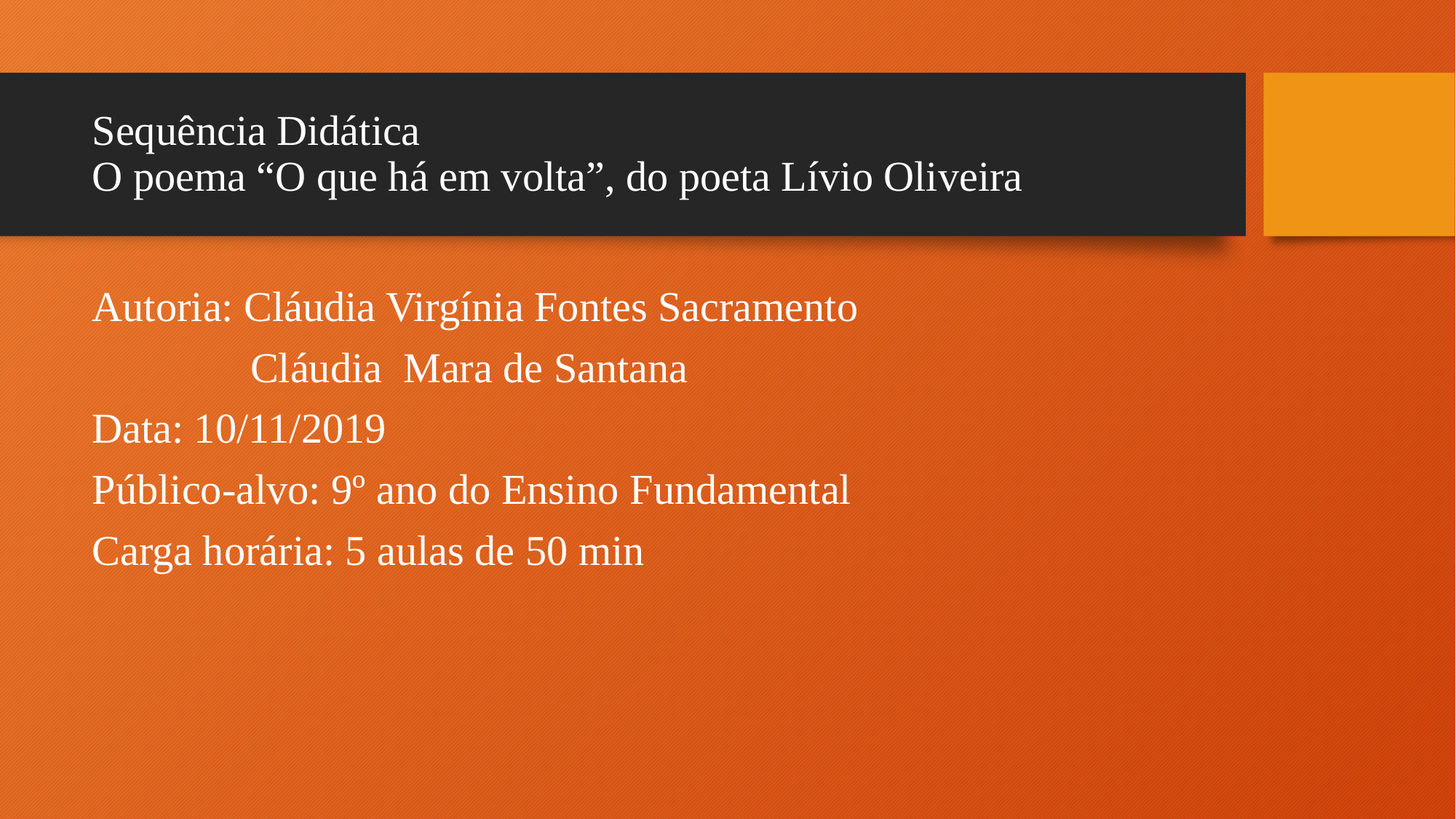

# Sequência Didática O poema “O que há em volta”, do poeta Lívio Oliveira
Autoria: Cláudia Virgínia Fontes Sacramento
               Cláudia  Mara de Santana
Data: 10/11/2019
Público-alvo: 9º ano do Ensino Fundamental
Carga horária: 5 aulas de 50 min